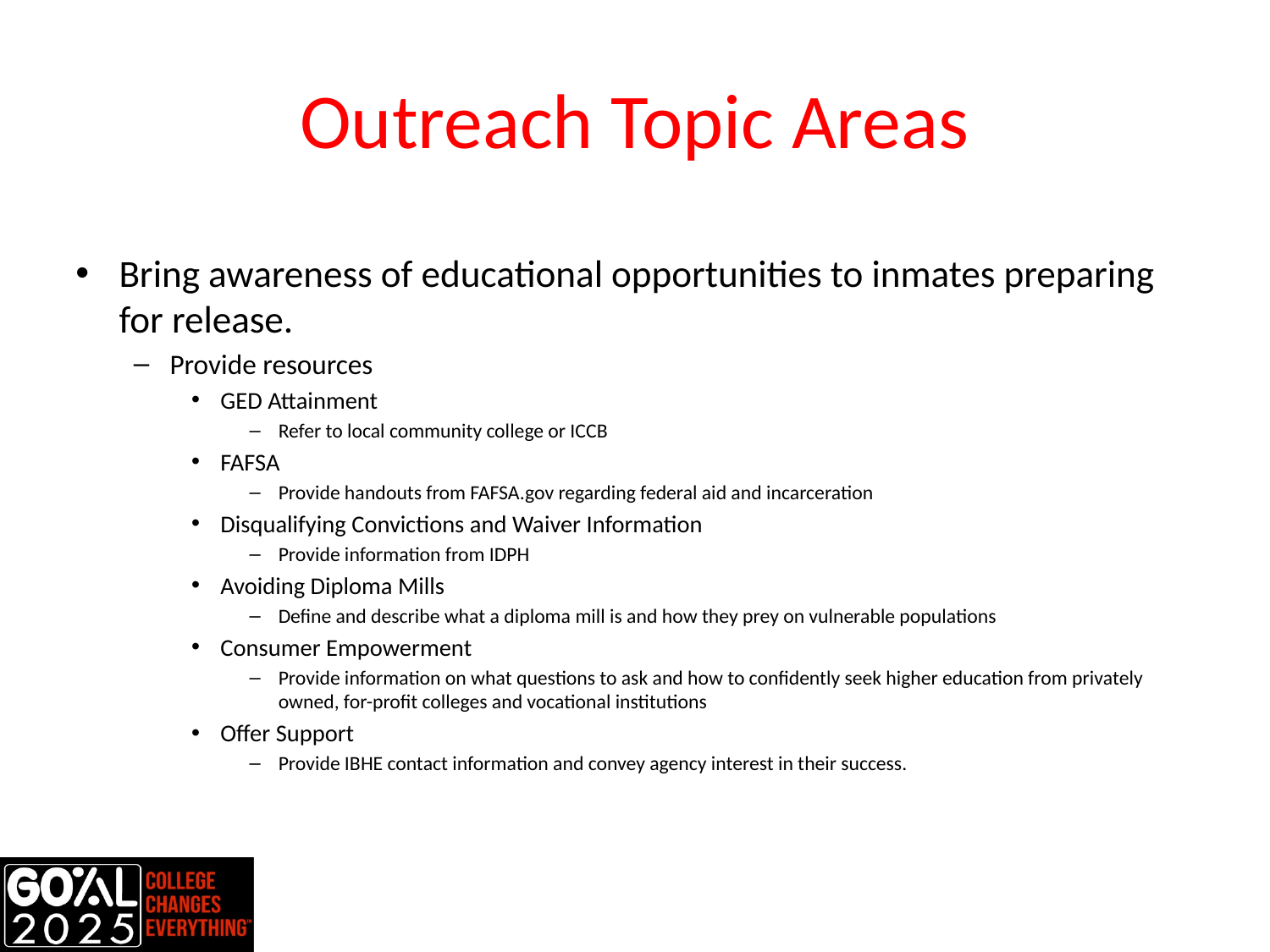

# Outreach Topic Areas

Bring awareness of educational opportunities to inmates preparing for release.
Provide resources
GED Attainment
Refer to local community college or ICCB
FAFSA
Provide handouts from FAFSA.gov regarding federal aid and incarceration
Disqualifying Convictions and Waiver Information
Provide information from IDPH
Avoiding Diploma Mills
Define and describe what a diploma mill is and how they prey on vulnerable populations
Consumer Empowerment
Provide information on what questions to ask and how to confidently seek higher education from privately owned, for-profit colleges and vocational institutions
Offer Support
Provide IBHE contact information and convey agency interest in their success.